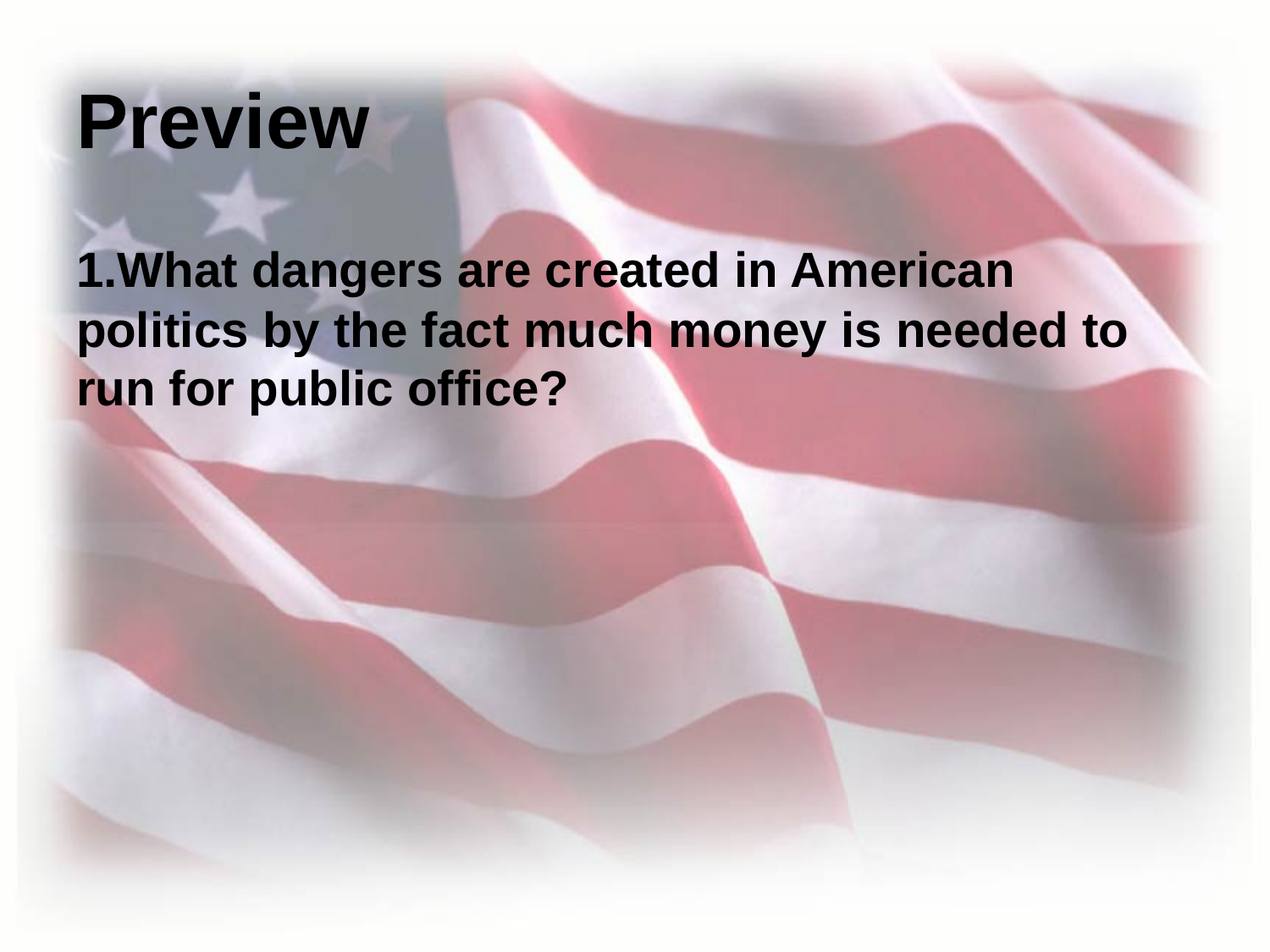

# Preview

What dangers are created in American  politics by the fact much money is needed to run for public office?